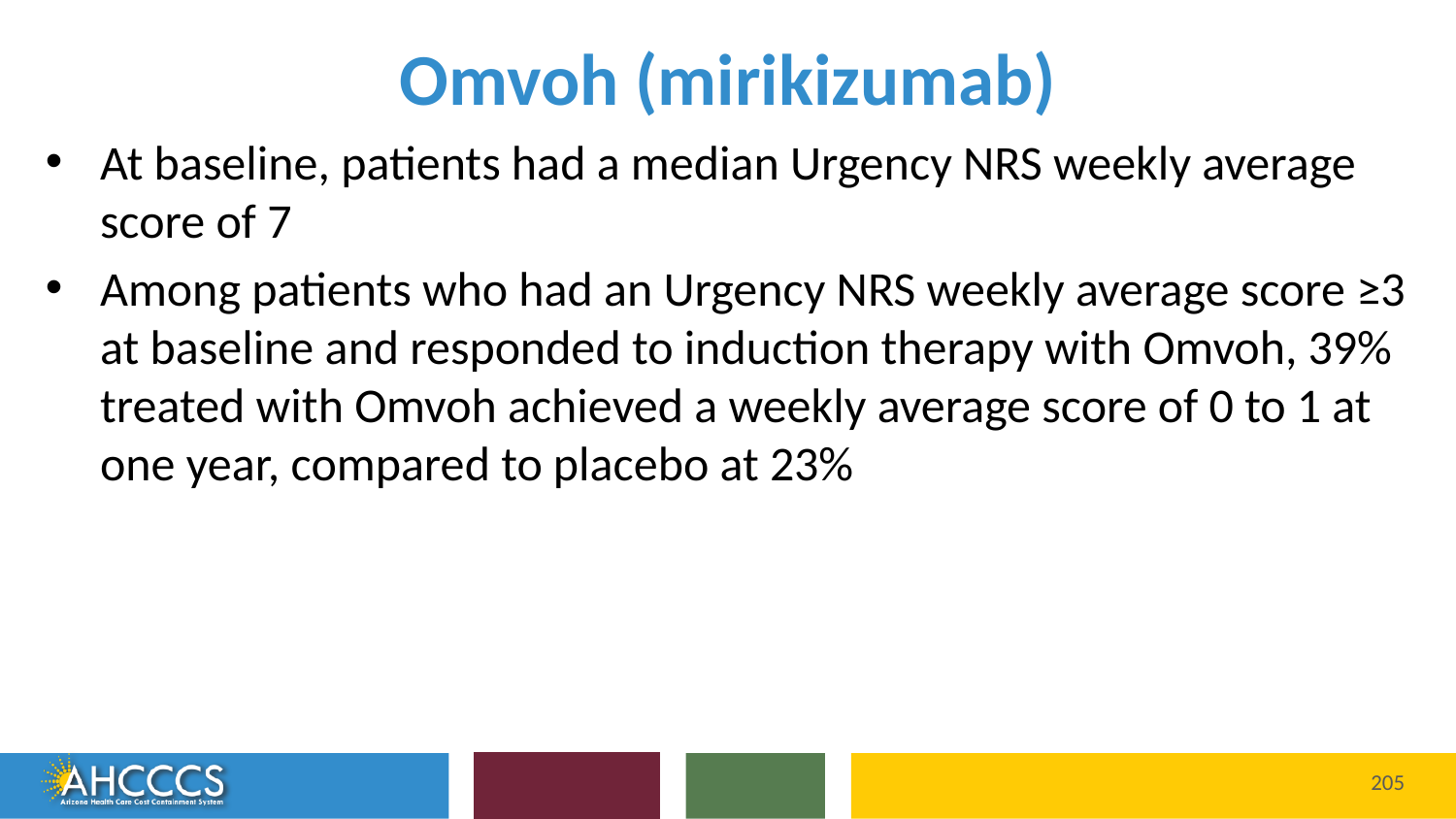

# Omvoh (mirikizumab)
At baseline, patients had a median Urgency NRS weekly average score of 7
Among patients who had an Urgency NRS weekly average score ≥3 at baseline and responded to induction therapy with Omvoh, 39% treated with Omvoh achieved a weekly average score of 0 to 1 at one year, compared to placebo at 23%